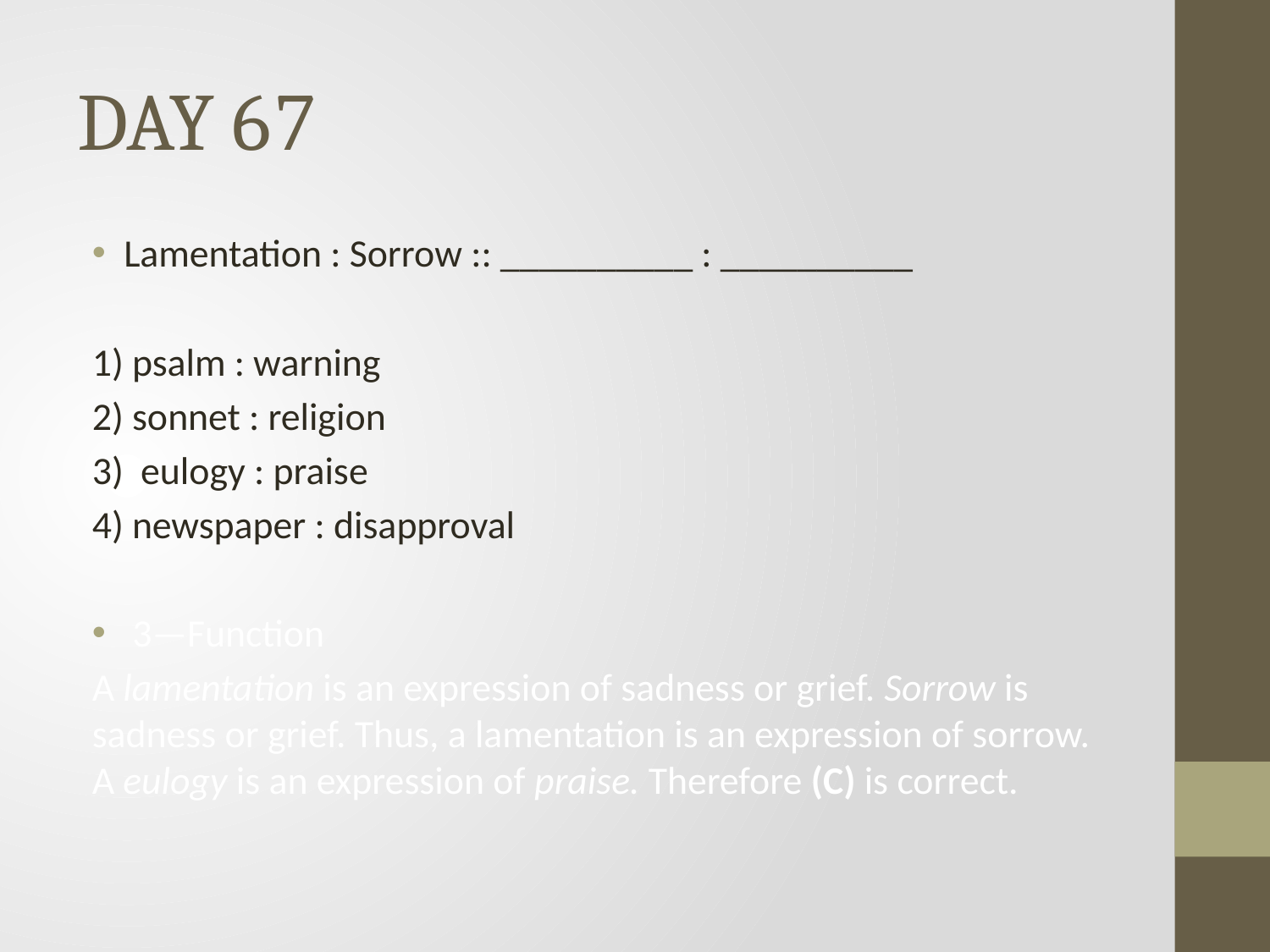

# DAY 67
Lamentation : Sorrow :: __________ : __________

1) psalm : warning
2) sonnet : religion
3)  eulogy : praise
4) newspaper : disapproval

 3—Function
A lamentation is an expression of sadness or grief. Sorrow is sadness or grief. Thus, a lamentation is an expression of sorrow. A eulogy is an expression of praise. Therefore (C) is correct.